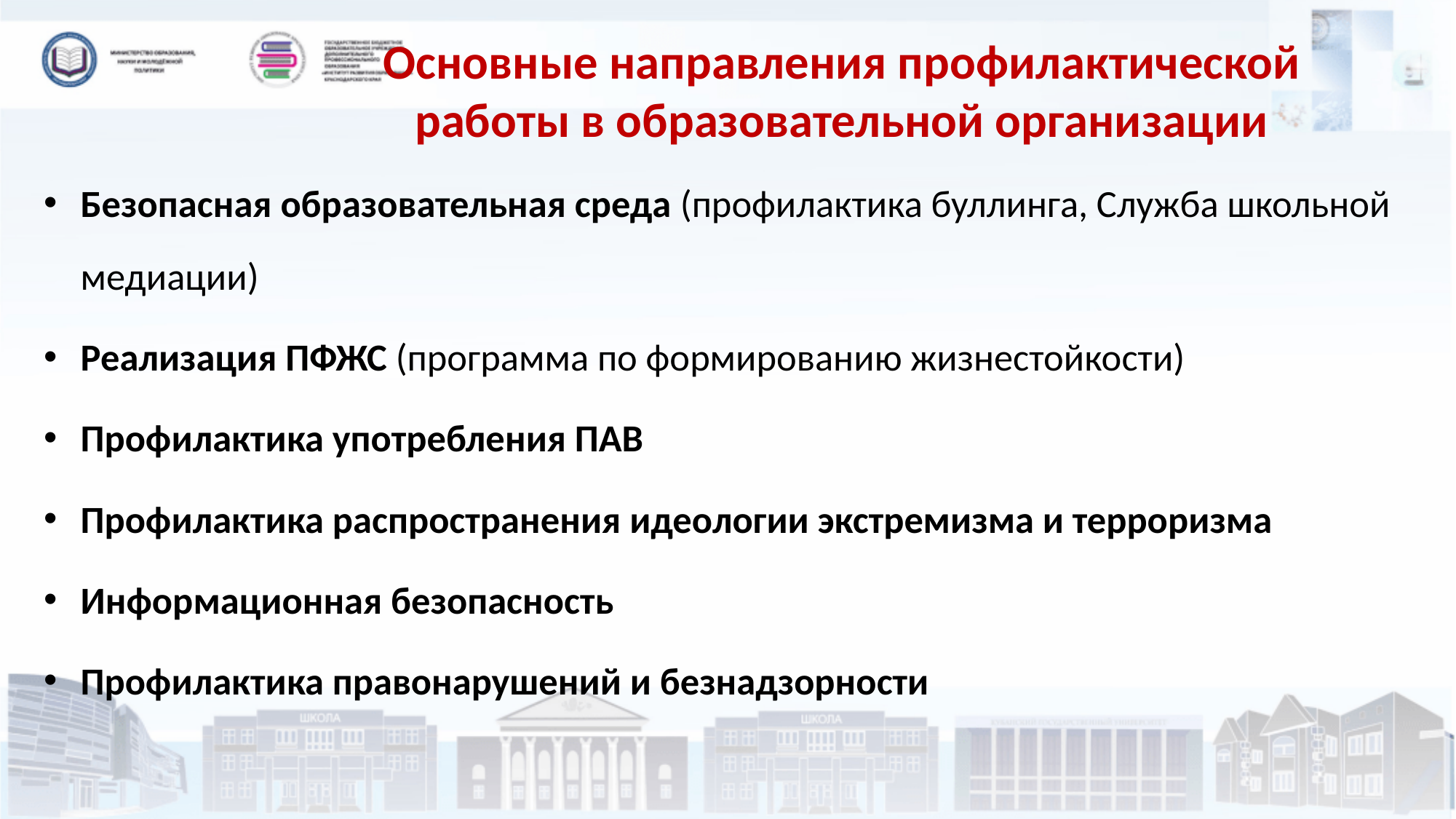

# Основные направления профилактической работы в образовательной организации
Безопасная образовательная среда (профилактика буллинга, Служба школьной медиации)
Реализация ПФЖС (программа по формированию жизнестойкости)
Профилактика употребления ПАВ
Профилактика распространения идеологии экстремизма и терроризма
Информационная безопасность
Профилактика правонарушений и безнадзорности